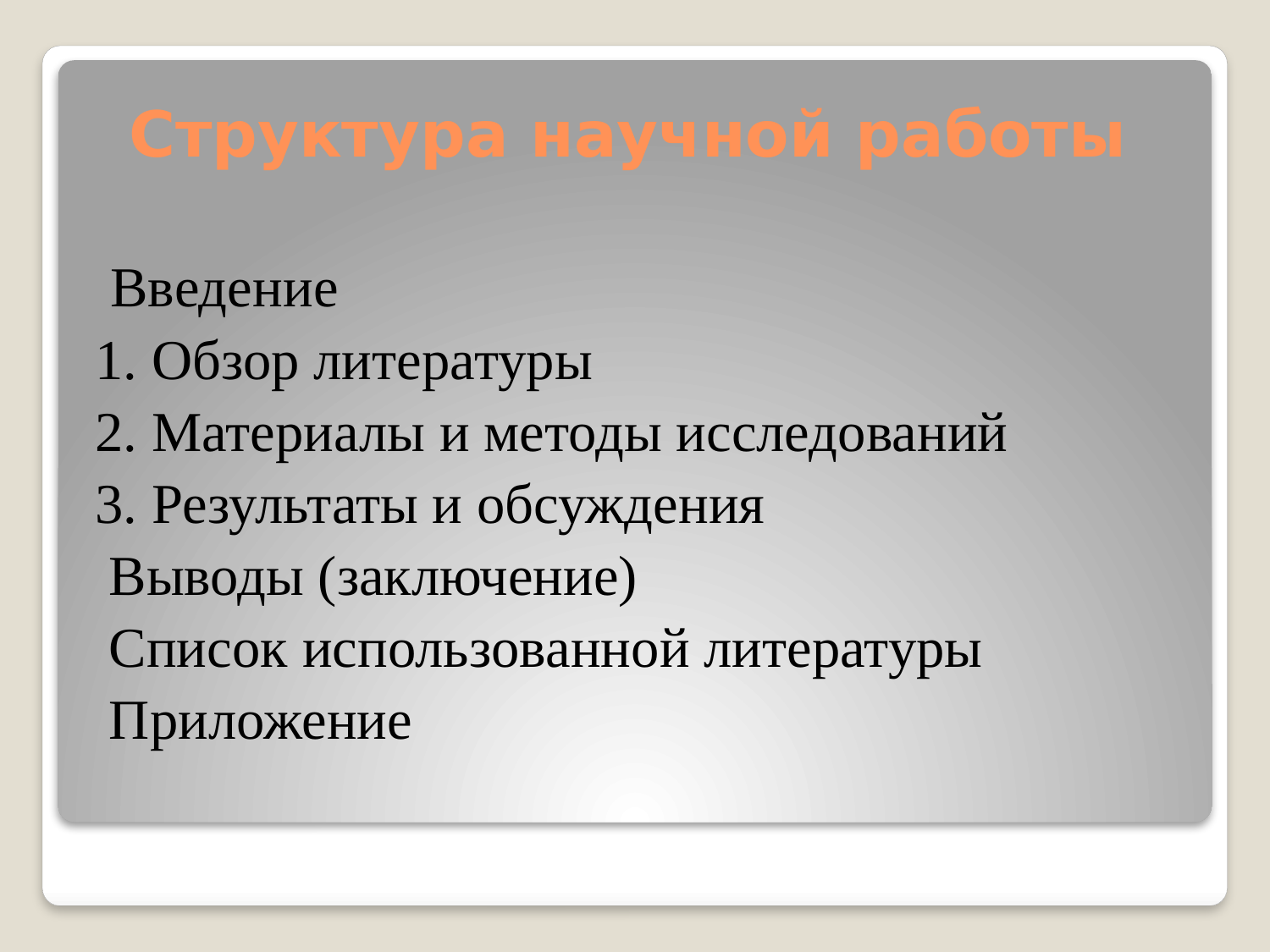

# Структура научной работы
 Введение
1. Обзор литературы
2. Материалы и методы исследований
3. Результаты и обсуждения
 Выводы (заключение)
 Список использованной литературы
 Приложение